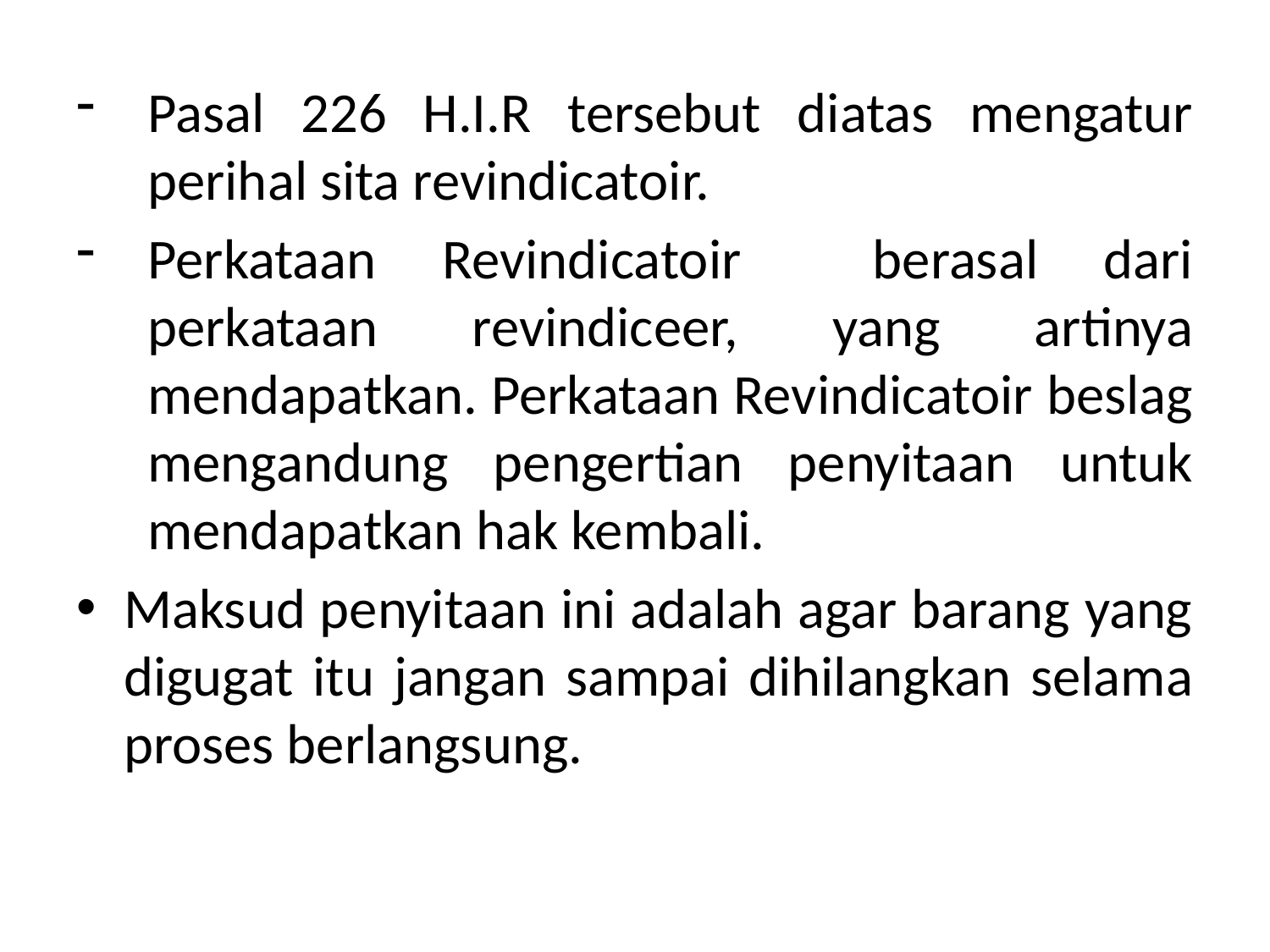

Pasal 226 H.I.R tersebut diatas mengatur perihal sita revindicatoir.
Perkataan Revindicatoir  berasal dari perkataan revindiceer, yang artinya mendapatkan. Perkataan Revindicatoir beslag mengandung pengertian penyitaan untuk mendapatkan hak kembali.
Maksud penyitaan ini adalah agar barang yang digugat itu jangan sampai dihilangkan selama proses berlangsung.